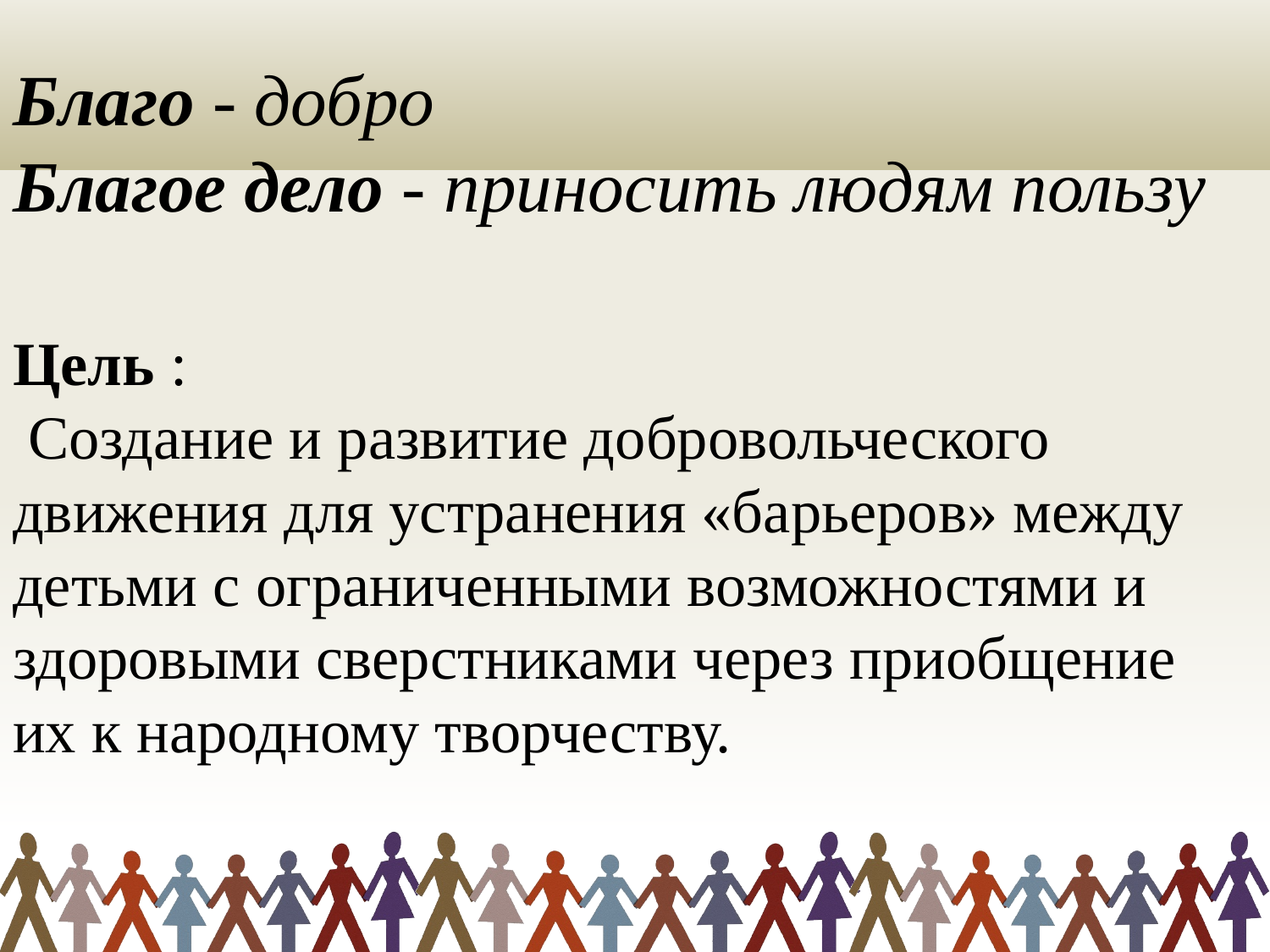

# Благо - добро Благое дело - приносить людям пользу Цель : Создание и развитие добровольческого движения для устранения «барьеров» между детьми с ограниченными возможностями и здоровыми сверстниками через приобщение их к народному творчеству.